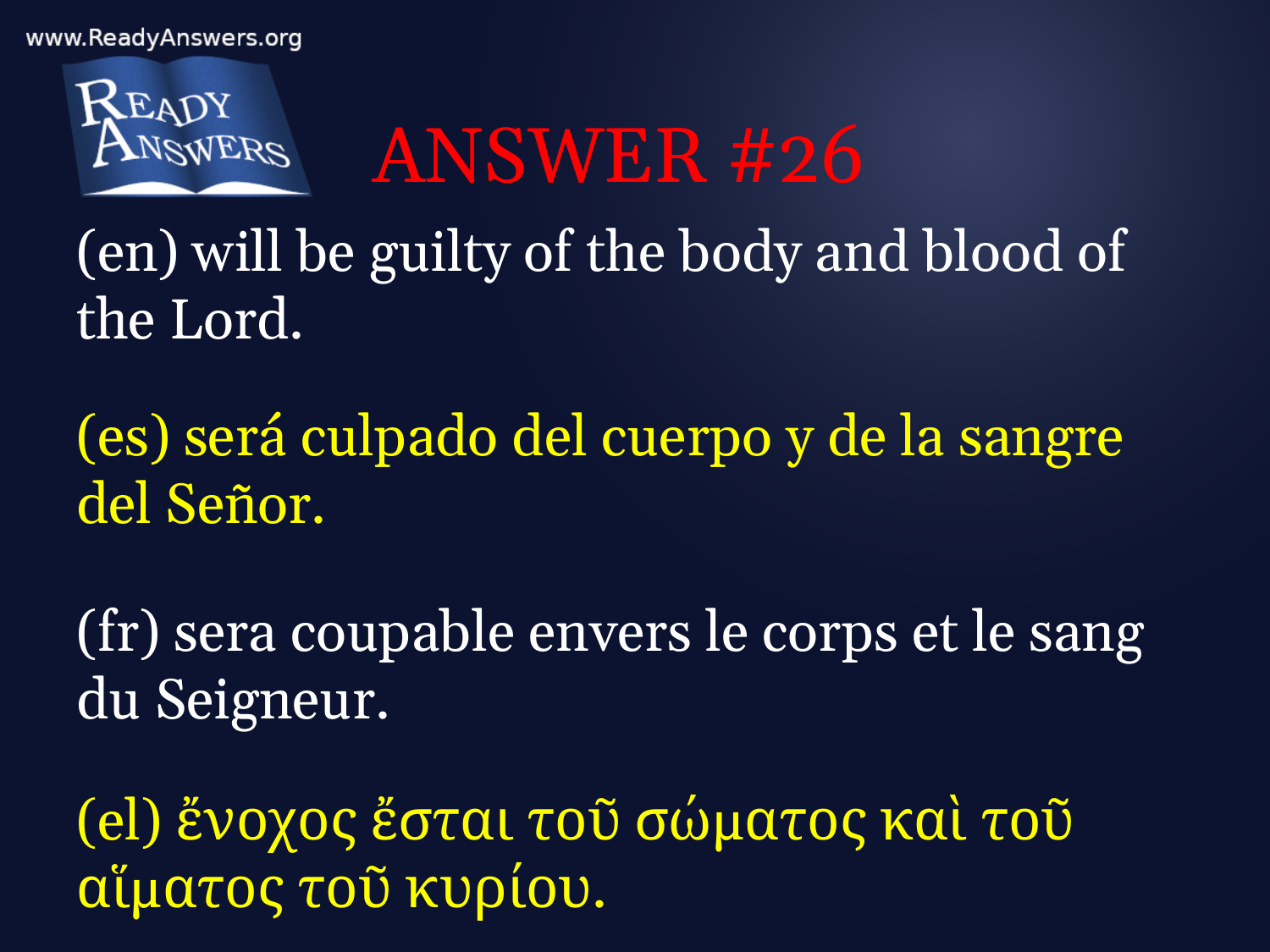

# ANSWER #26
(en) will be guilty of the body and blood of the Lord.
(es) será culpado del cuerpo y de la sangre del Señor.
(fr) sera coupable envers le corps et le sang du Seigneur.
(el) ἔνοχος ἔσται τοῦ σώματος καὶ τοῦ αἵματος τοῦ κυρίου.